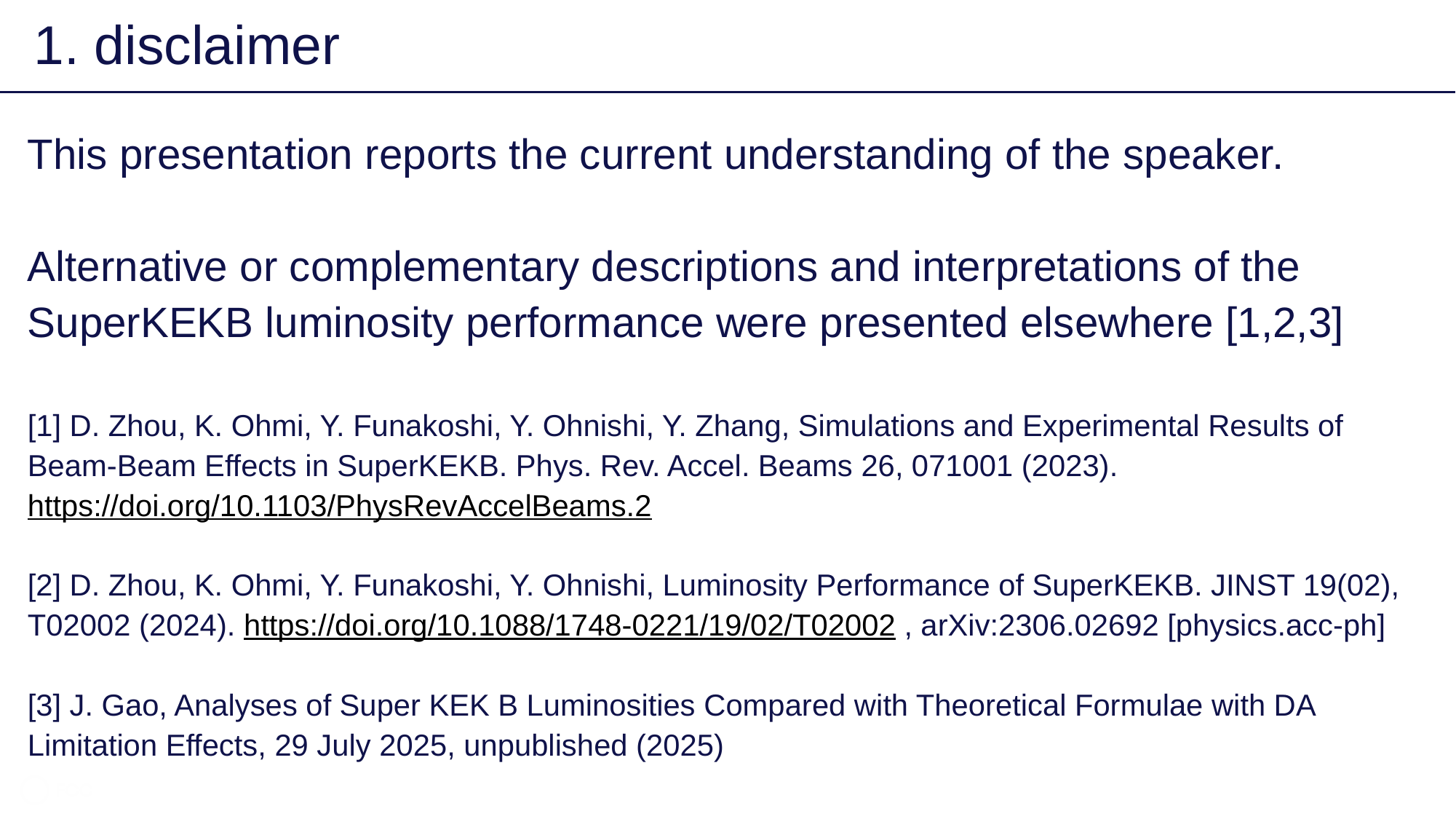

1. disclaimer
2
This presentation reports the current understanding of the speaker.

Alternative or complementary descriptions and interpretations of the SuperKEKB luminosity performance were presented elsewhere [1,2,3]

[1] D. Zhou, K. Ohmi, Y. Funakoshi, Y. Ohnishi, Y. Zhang, Simulations and Experimental Results of Beam-Beam Effects in SuperKEKB. Phys. Rev. Accel. Beams 26, 071001 (2023).
https://doi.org/10.1103/PhysRevAccelBeams.2

[2] D. Zhou, K. Ohmi, Y. Funakoshi, Y. Ohnishi, Luminosity Performance of SuperKEKB. JINST 19(02), T02002 (2024). https://doi.org/10.1088/1748-0221/19/02/T02002 , arXiv:2306.02692 [physics.acc-ph]

[3] J. Gao, Analyses of Super KEK B Luminosities Compared with Theoretical Formulae with DA Limitation Effects, 29 July 2025, unpublished (2025)